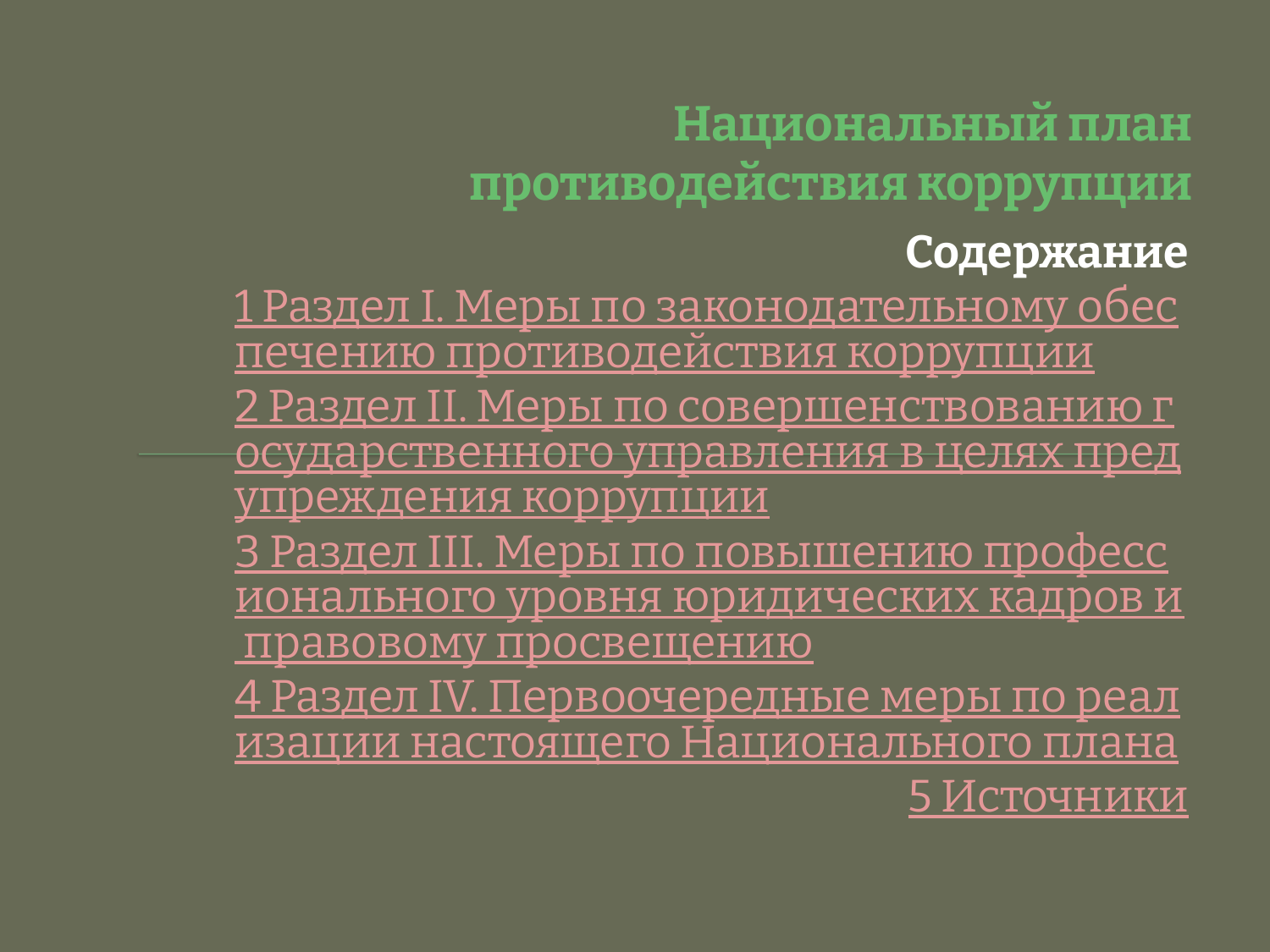

# Национальный план противодействия коррупции
Содержание
1 Раздел I. Меры по законодательному обеспечению противодействия коррупции
2 Раздел II. Меры по совершенствованию государственного управления в целях предупреждения коррупции
3 Раздел III. Меры по повышению профессионального уровня юридических кадров и правовому просвещению
4 Раздел IV. Первоочередные меры по реализации настоящего Национального плана
5 Источники